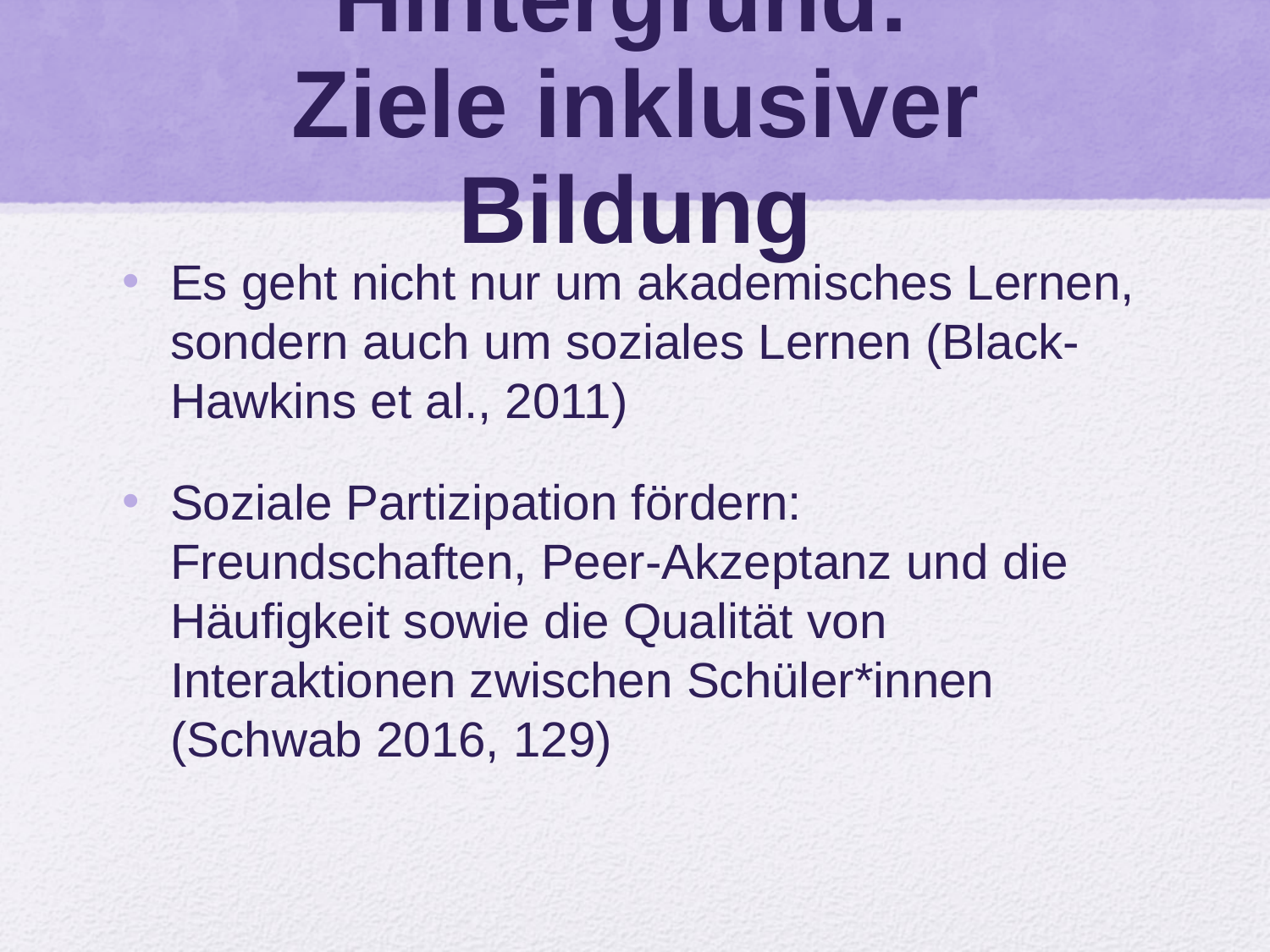

# Hintergrund: Ziele inklusiver Bildung
Es geht nicht nur um akademisches Lernen, sondern auch um soziales Lernen (Black-Hawkins et al., 2011)
Soziale Partizipation fördern: Freundschaften, Peer-Akzeptanz und die Häufigkeit sowie die Qualität von Interaktionen zwischen Schüler*innen (Schwab 2016, 129)